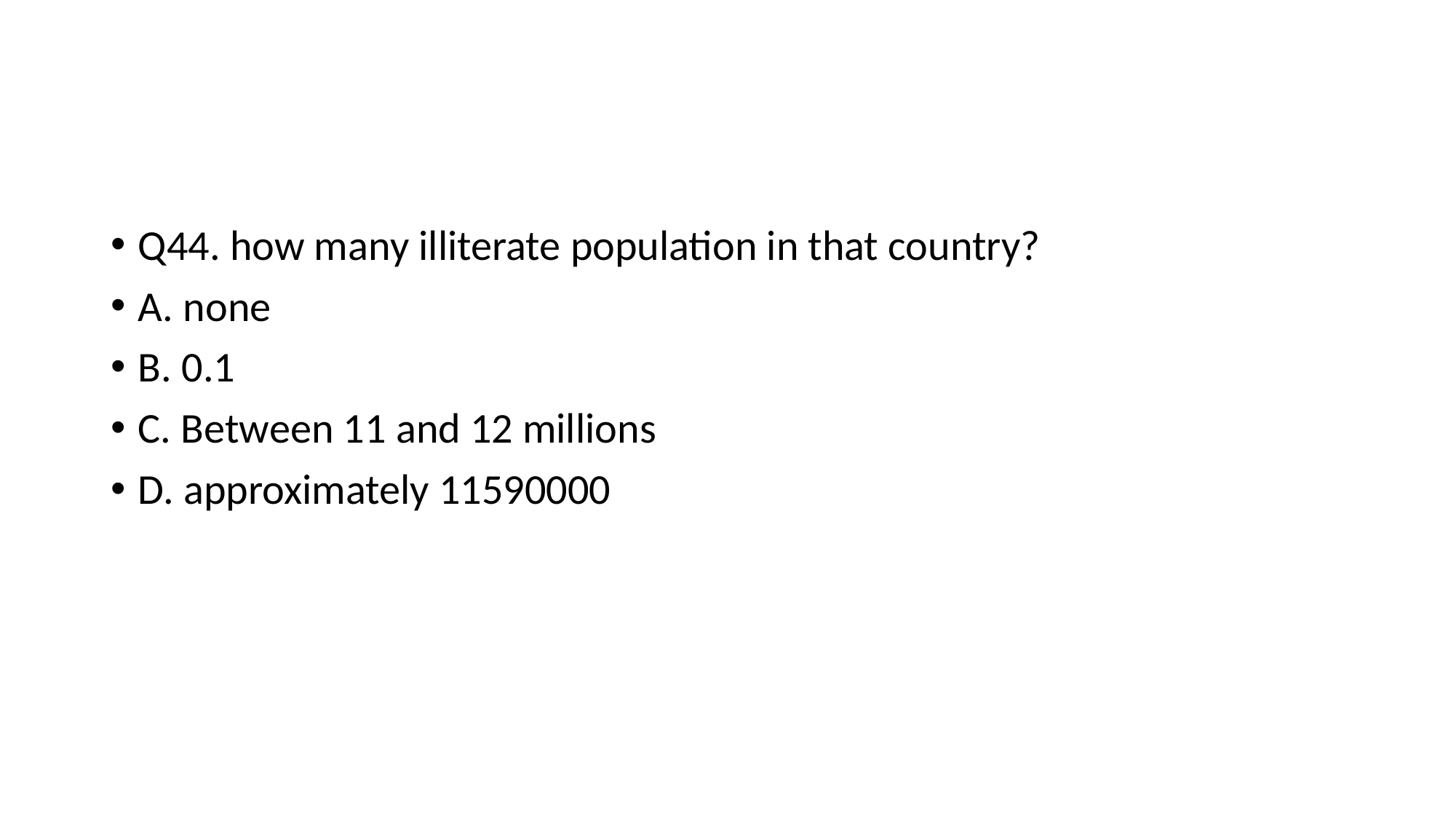

#
Q44. how many illiterate population in that country?
A. none
B. 0.1
C. Between 11 and 12 millions
D. approximately 11590000